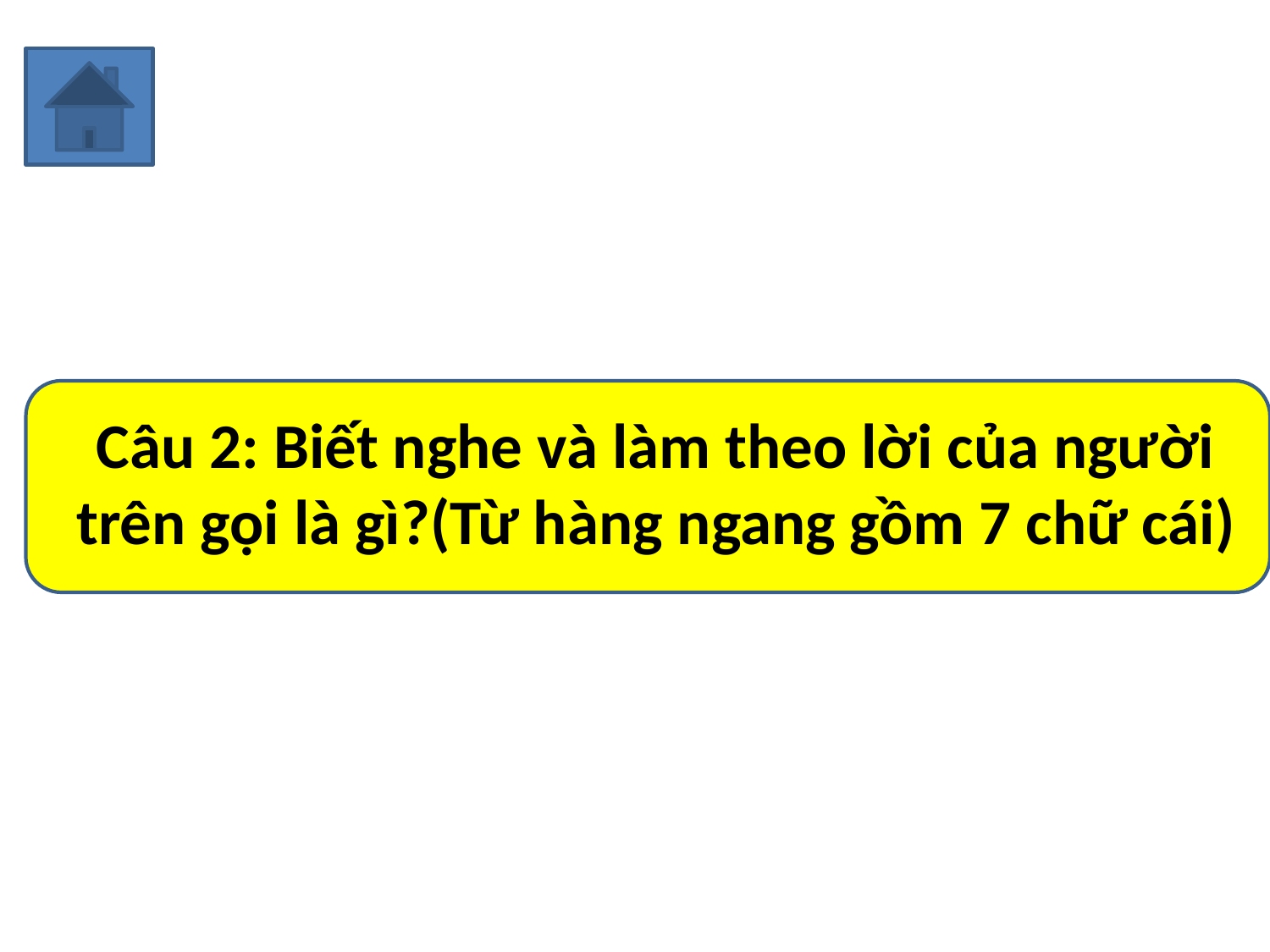

# Câu 2: Biết nghe và làm theo lời của người trên gọi là gì?(Từ hàng ngang gồm 7 chữ cái)